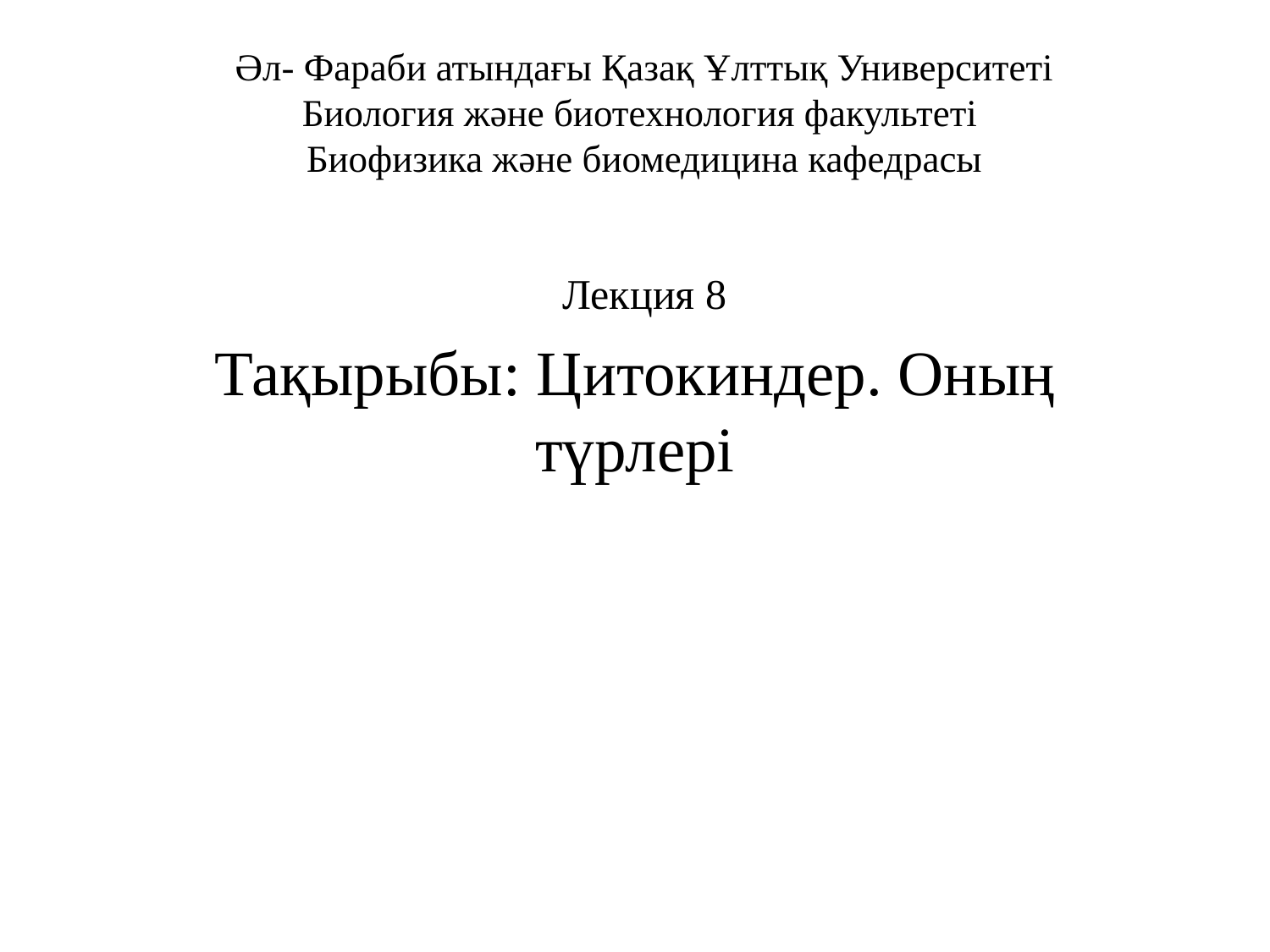

# Әл- Фараби атындағы Қазақ Ұлттық Университеті Биология және биотехнология факультеті Биофизика және биомедицина кафедрасы
Лекция 8
Тақырыбы: Цитокиндер. Оның түрлері